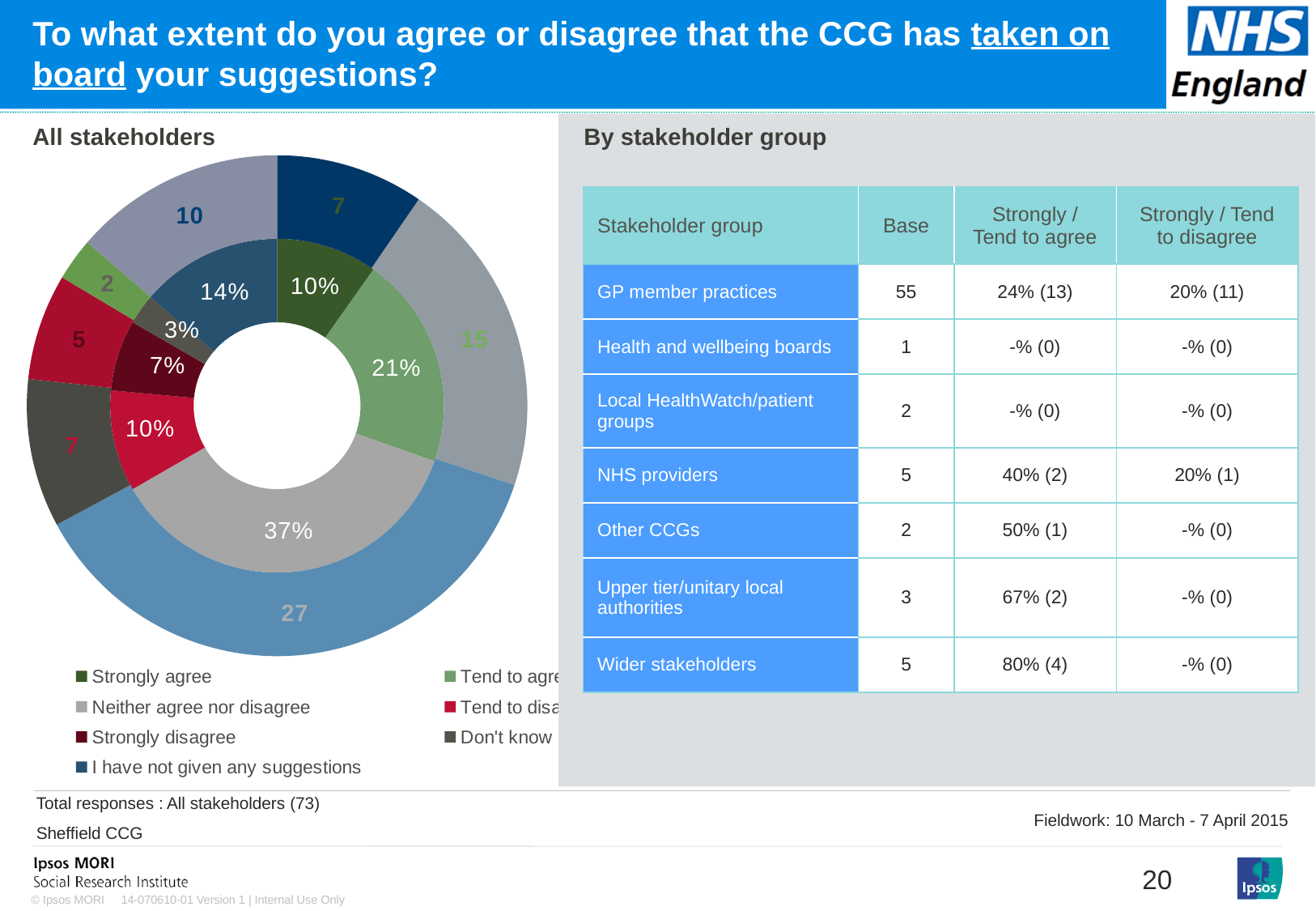

# To what extent do you agree or disagree that the CCG has taken on board your suggestions?

### Chart: Ipsos Ribbon Rules

| Category |  |
|---|---|

### Chart

| Category | Sales | Column1 |
|---|---|---|
| Strongly agree | 10.0 | 7.0 |
| Tend to agree | 21.0 | 15.0 |
| Neither agree nor disagree | 37.0 | 27.0 |
| Tend to disagree | 10.0 | 7.0 |
| Strongly disagree | 7.0 | 5.0 |
| Don't know | 3.0 | 2.0 |
| I have not given any suggestions | 14.0 | 10.0 |

[unsupported chart]

All stakeholders
By stakeholder group
| Stakeholder group | Base | Strongly / Tend to agree | Strongly / Tend to disagree |
| --- | --- | --- | --- |
| GP member practices | 55 | 24% (13) | 20% (11) |
| Health and wellbeing boards | 1 | -% (0) | -% (0) |
| Local HealthWatch/patient groups | 2 | -% (0) | -% (0) |
| NHS providers | 5 | 40% (2) | 20% (1) |
| Other CCGs | 2 | 50% (1) | -% (0) |
| Upper tier/unitary local authorities | 3 | 67% (2) | -% (0) |
| Wider stakeholders | 5 | 80% (4) | -% (0) |

[unsupported chart]

[unsupported chart]

Total responses : All stakeholders (73)
Sheffield CCG
Fieldwork: 10 March - 7 April 2015